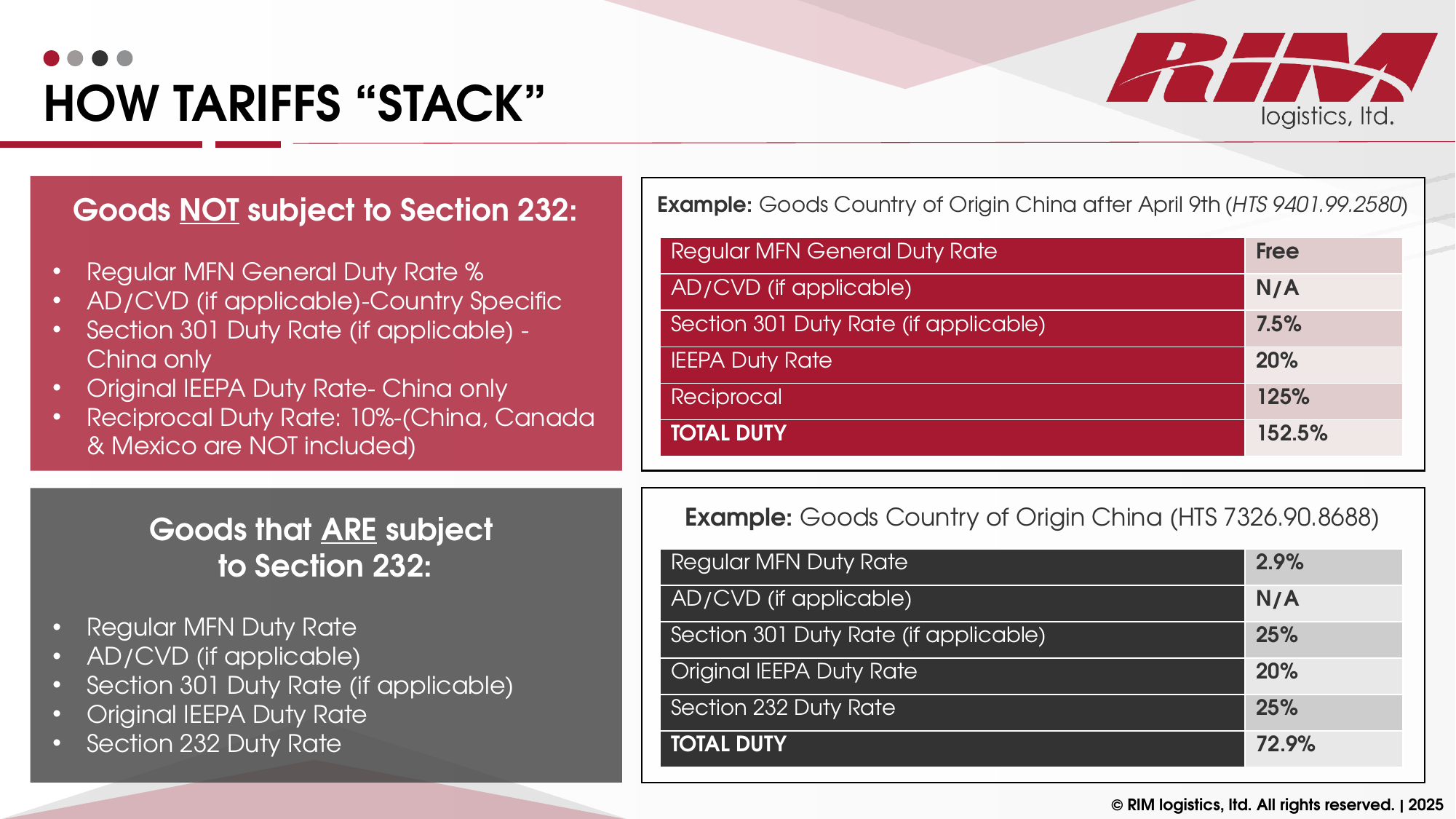

# How tariffs “stack”

Goods NOT subject to Section 232:

Regular MFN General Duty Rate %
AD/CVD (if applicable)-Country Specific
Section 301 Duty Rate (if applicable) -China only
Original IEEPA Duty Rate- China only
Reciprocal Duty Rate: 10%-(China, Canada & Mexico are NOT included)
Example: Goods Country of Origin China after April 9th (HTS 9401.99.2580)
| Regular MFN General Duty Rate | Free |
| --- | --- |
| AD/CVD (if applicable) | N/A |
| Section 301 Duty Rate (if applicable) | 7.5% |
| IEEPA Duty Rate | 20% |
| Reciprocal | 125% |
| TOTAL DUTY | 152.5% |

Example: Goods Country of Origin China (HTS 7326.90.8688)
Goods that ARE subject
to Section 232:

Regular MFN Duty Rate
AD/CVD (if applicable)
Section 301 Duty Rate (if applicable)
Original IEEPA Duty Rate
Section 232 Duty Rate
| Regular MFN Duty Rate | 2.9% |
| --- | --- |
| AD/CVD (if applicable) | N/A |
| Section 301 Duty Rate (if applicable) | 25% |
| Original IEEPA Duty Rate | 20% |
| Section 232 Duty Rate | 25% |
| TOTAL DUTY | 72.9% |